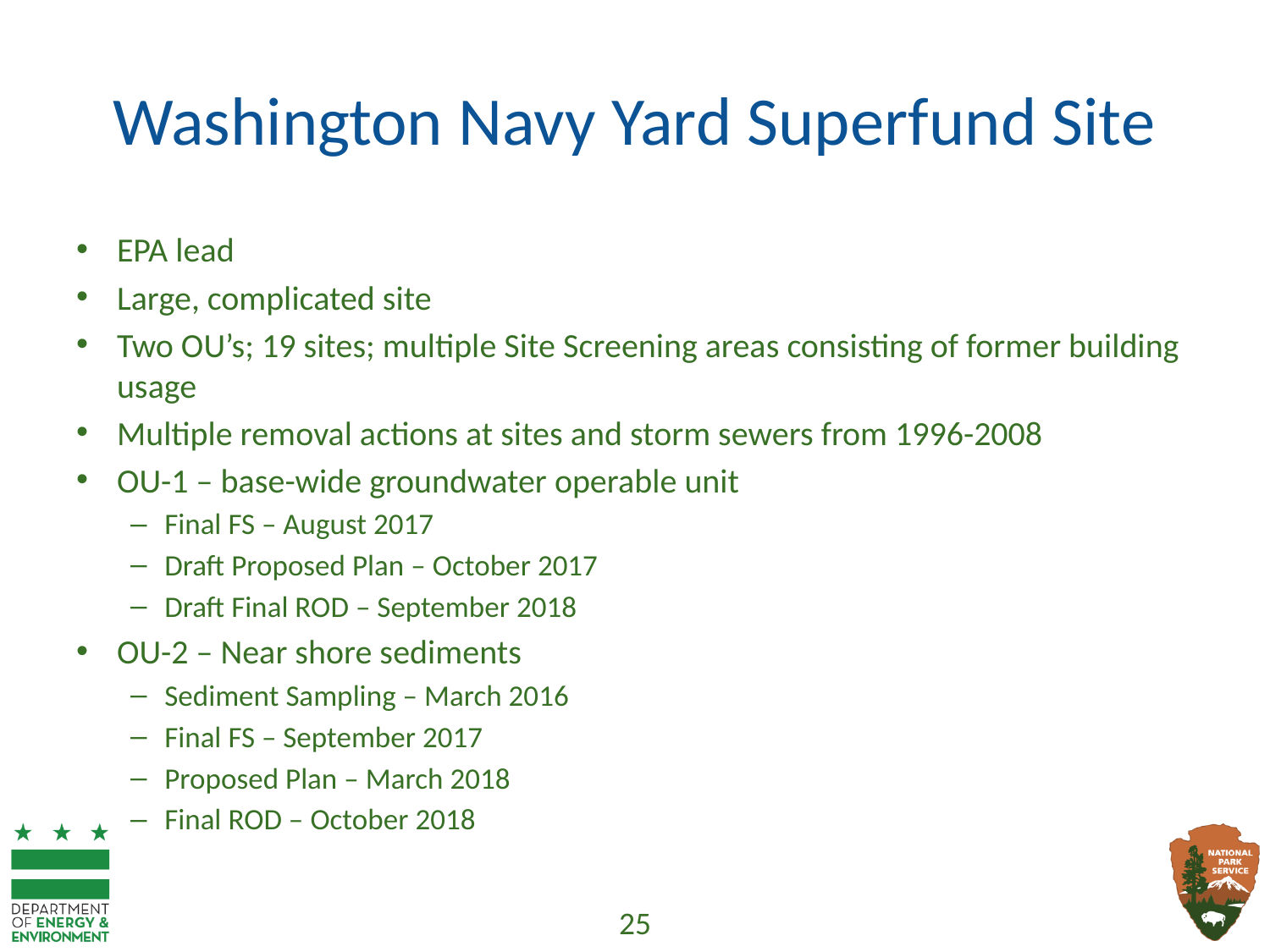

# Washington Navy Yard Superfund Site
EPA lead
Large, complicated site
Two OU’s; 19 sites; multiple Site Screening areas consisting of former building usage
Multiple removal actions at sites and storm sewers from 1996-2008
OU-1 – base-wide groundwater operable unit
Final FS – August 2017
Draft Proposed Plan – October 2017
Draft Final ROD – September 2018
OU-2 – Near shore sediments
Sediment Sampling – March 2016
Final FS – September 2017
Proposed Plan – March 2018
Final ROD – October 2018